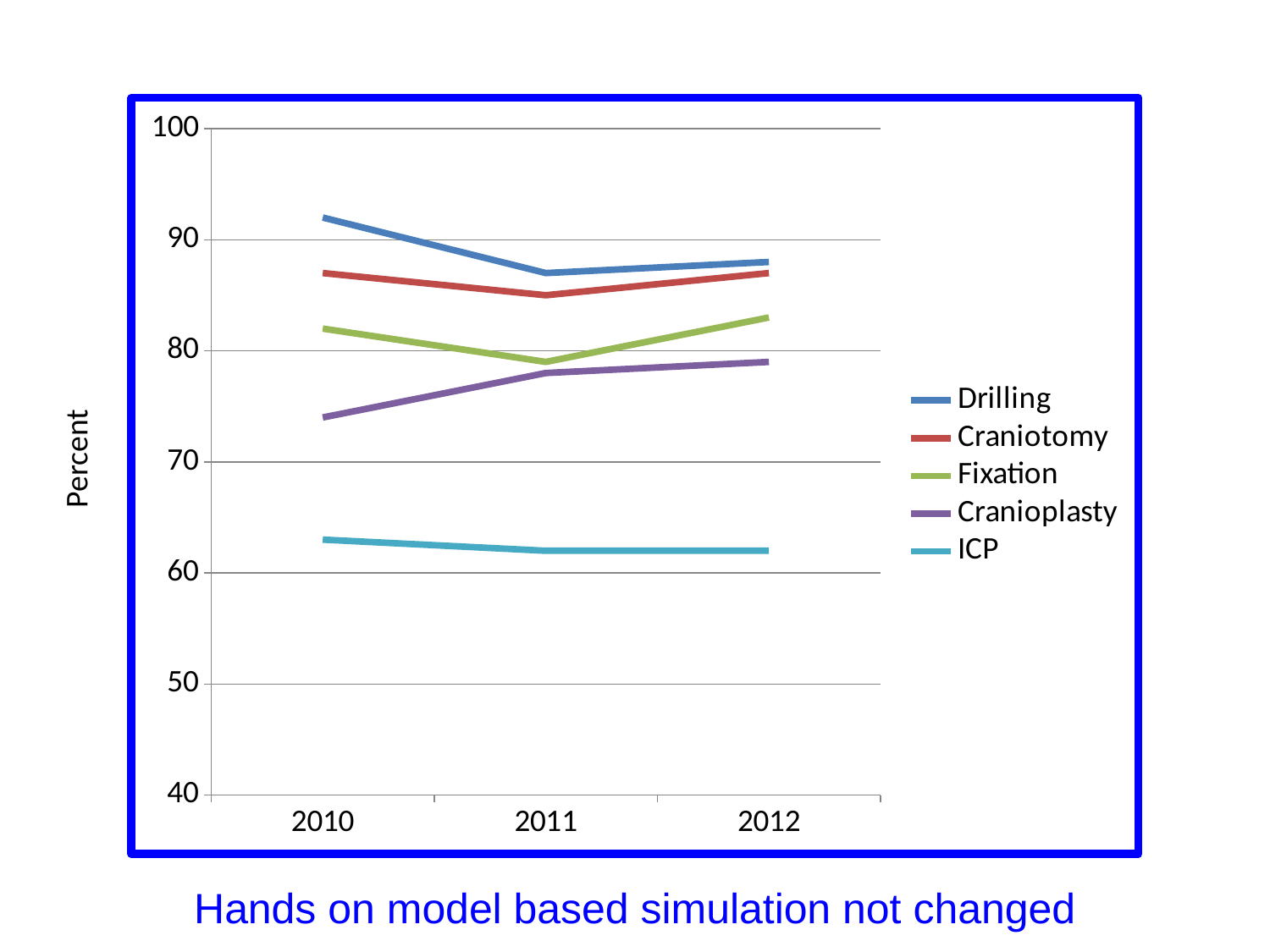

### Chart

| Category | Drilling | Craniotomy | Fixation | Cranioplasty | ICP |
|---|---|---|---|---|---|
| 2010.0 | 92.0 | 87.0 | 82.0 | 74.0 | 63.0 |
| 2011.0 | 87.0 | 85.0 | 79.0 | 78.0 | 62.0 |
| 2012.0 | 88.0 | 87.0 | 83.0 | 79.0 | 62.0 |
Percent
Hands on model based simulation not changed